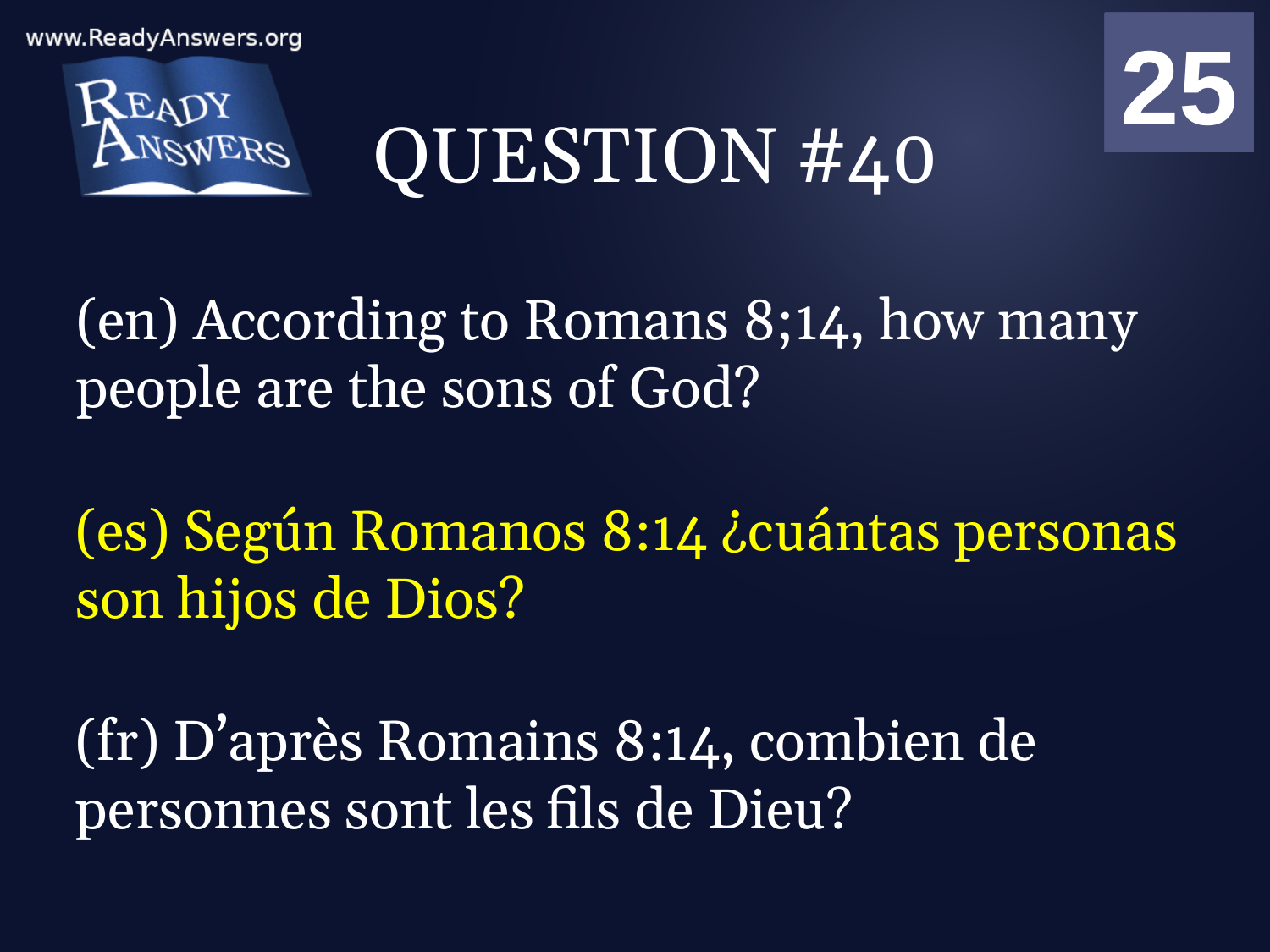

01
02
03
04
05
06
07
08
09
10
11
12
13
14
15
16
17
18
19
20
21
22
23
24
25
00
# QUESTION #40
(en) According to Romans 8;14, how many people are the sons of God?
(es) Según Romanos 8:14 ¿cuántas personas son hijos de Dios?
(fr) D’après Romains 8:14, combien de personnes sont les fils de Dieu?